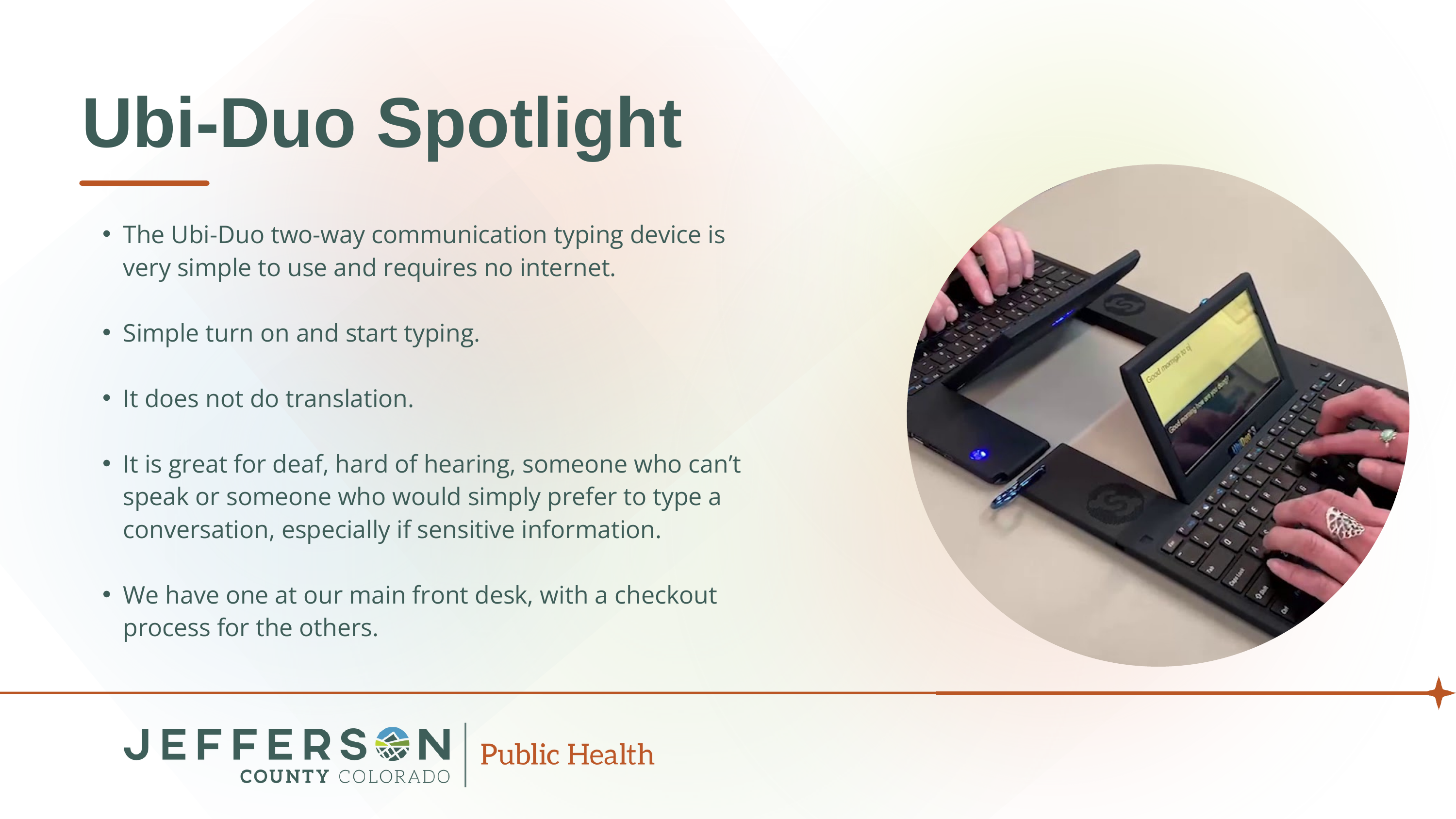

Ubi-Duo Spotlight

The Ubi-Duo two-way communication typing device is very simple to use and requires no internet.

Simple turn on and start typing.

It does not do translation.

It is great for deaf, hard of hearing, someone who can’t speak or someone who would simply prefer to type a conversation, especially if sensitive information.

We have one at our main front desk, with a checkout process for the others.